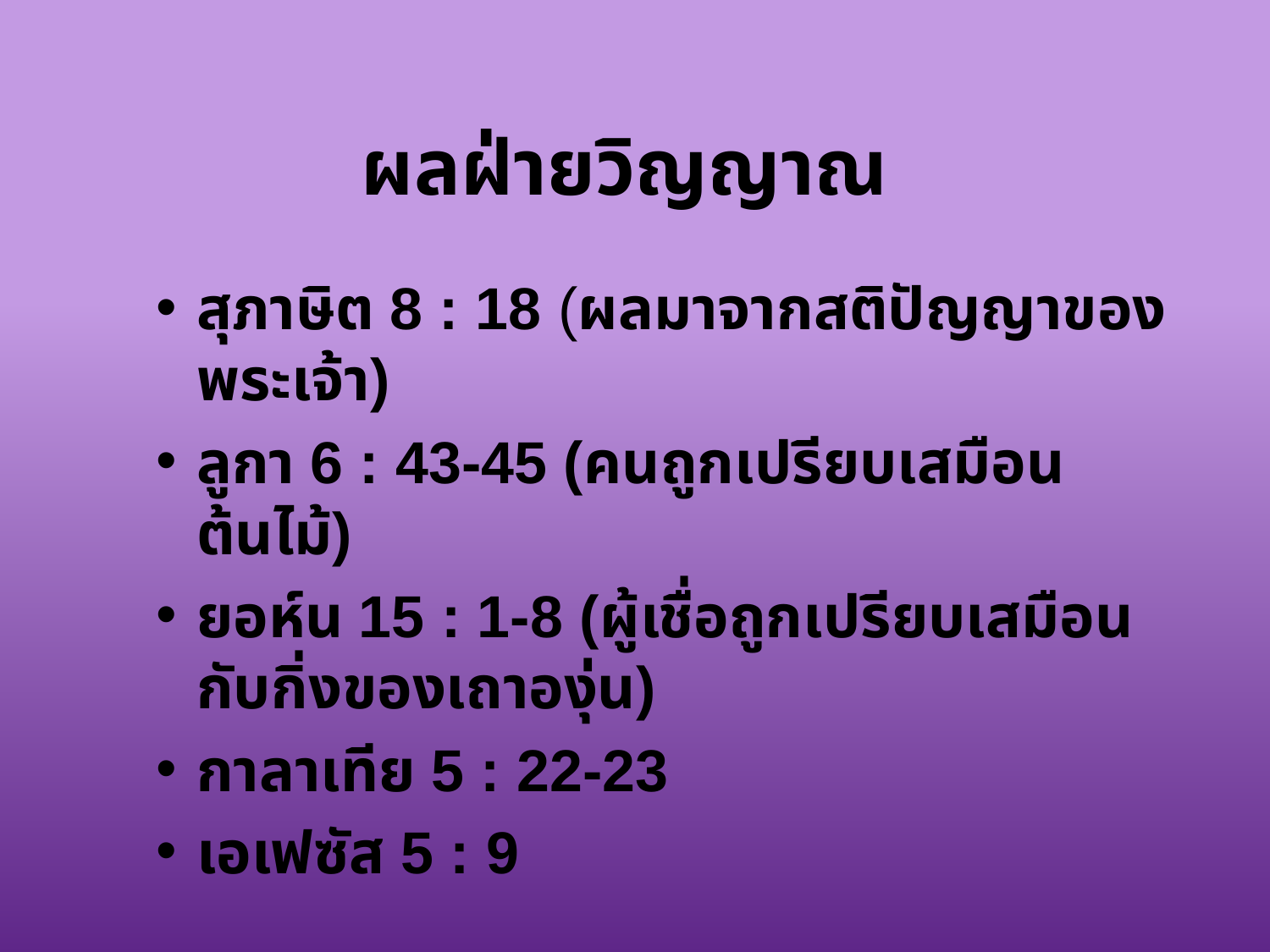

# ผลฝ่ายวิญญาณ
สุภาษิต 8 : 18 (ผลมาจากสติปัญญาของพระเจ้า)
ลูกา 6 : 43-45 (คนถูกเปรียบเสมือนต้นไม้)
ยอห์น 15 : 1-8 (ผู้เชื่อถูกเปรียบเสมือนกับกิ่งของเถาองุ่น)
กาลาเทีย 5 : 22-23
เอเฟซัส 5 : 9
18